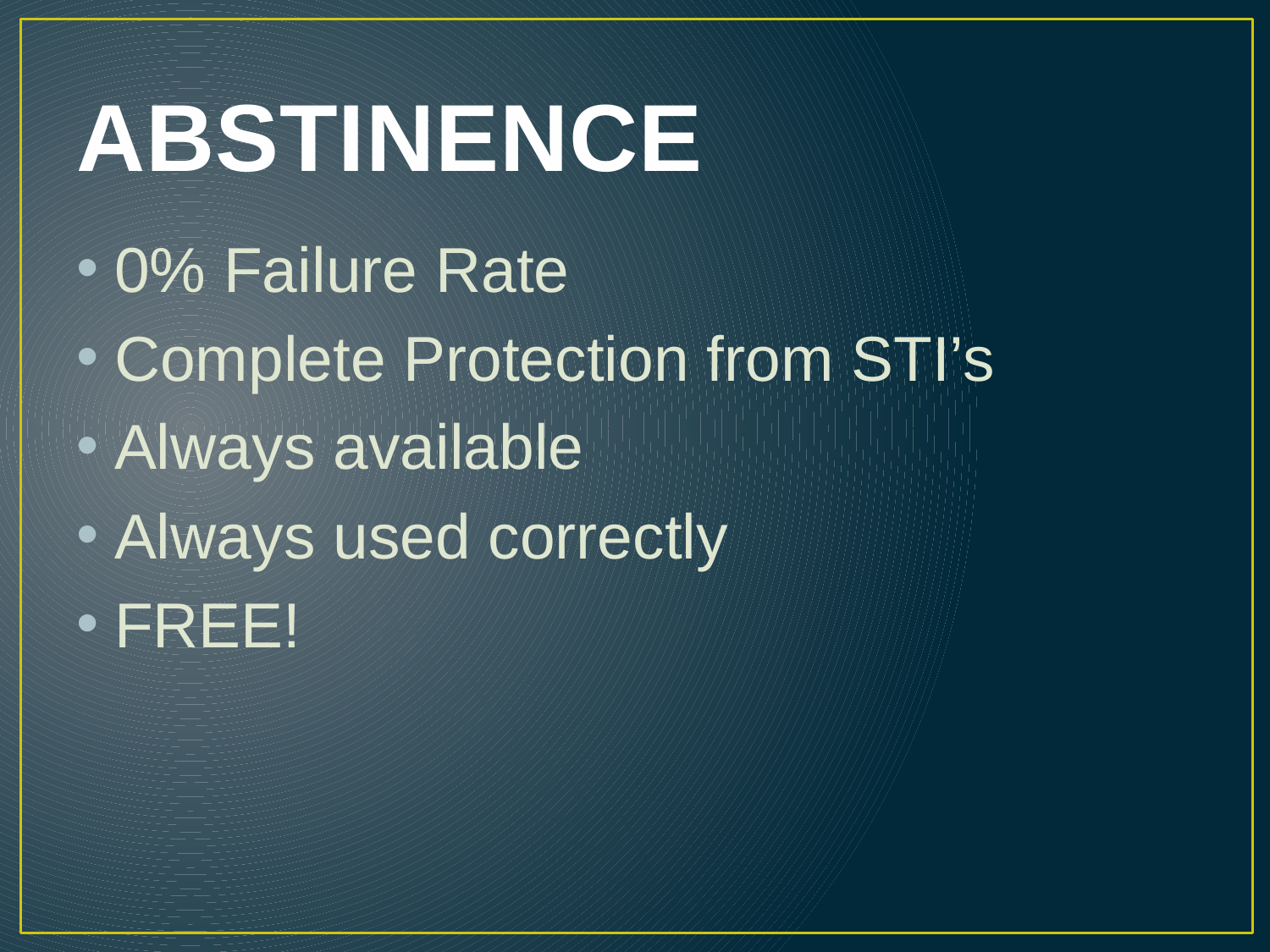

# ABSTINENCE
0% Failure Rate
Complete Protection from STI’s
Always available
Always used correctly
FREE!